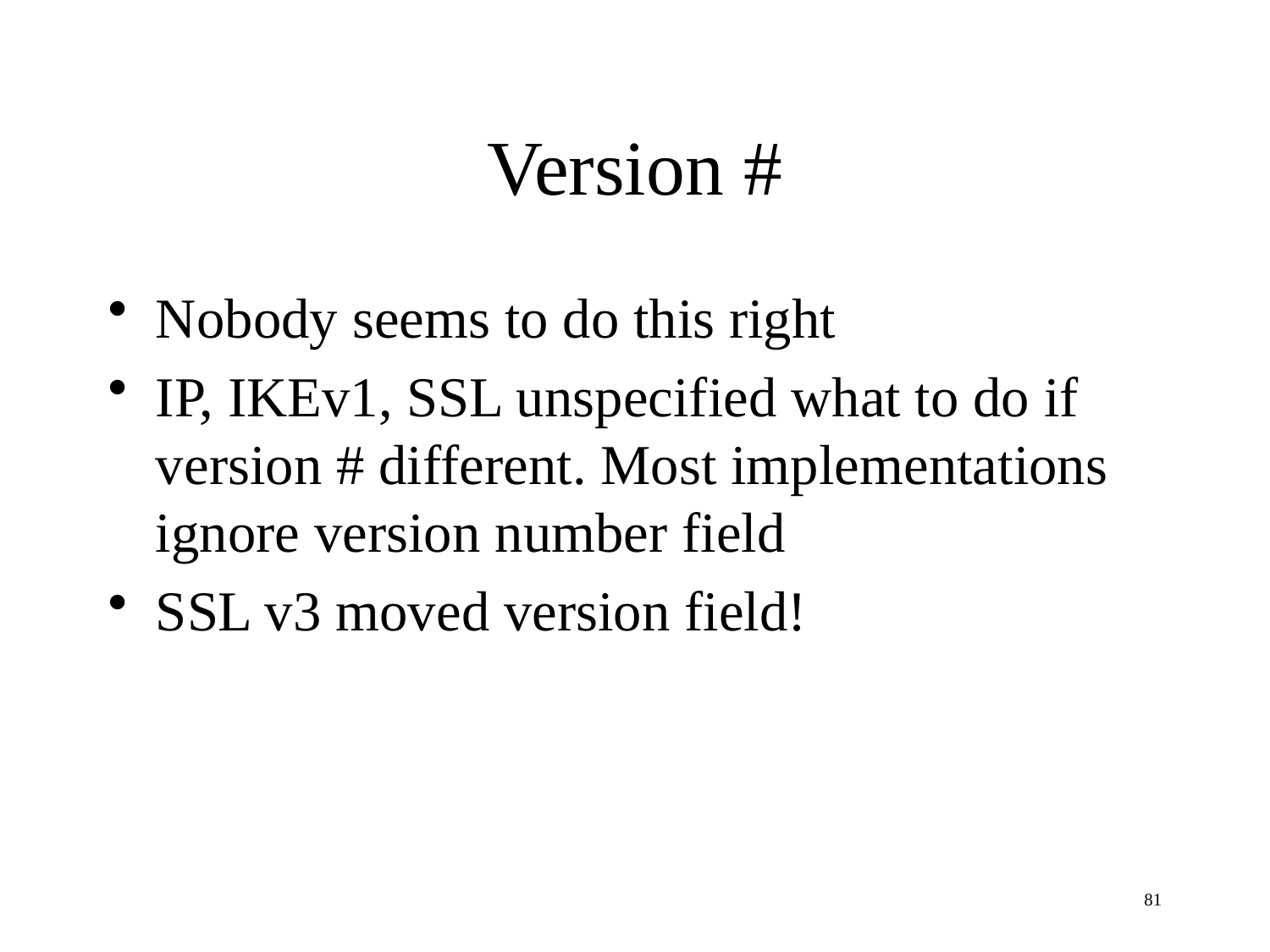

# Version #
Nobody seems to do this right
IP, IKEv1, SSL unspecified what to do if version # different. Most implementations ignore version number field
SSL v3 moved version field!
81